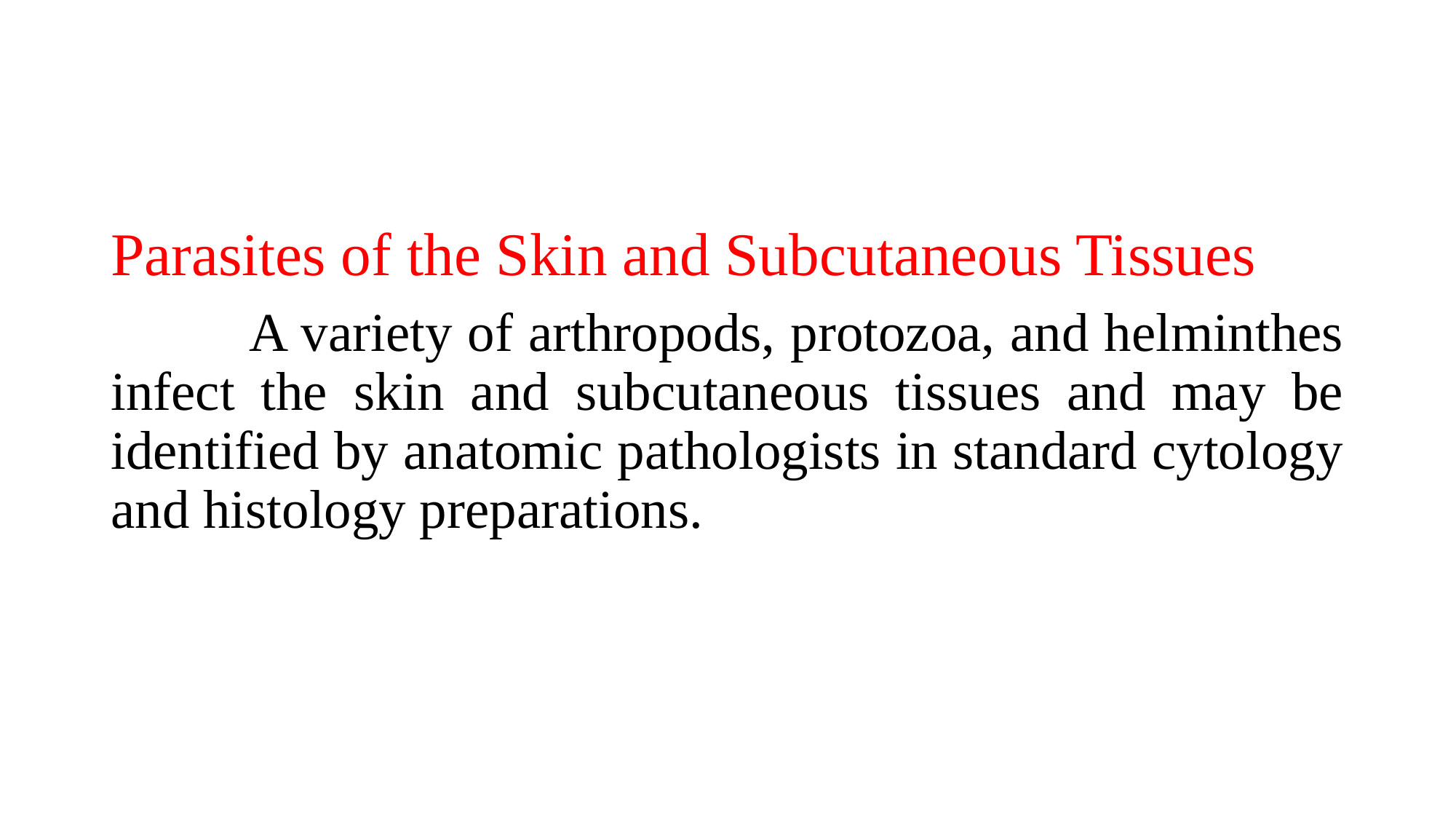

#
Parasites of the Skin and Subcutaneous Tissues
         A variety of arthropods, protozoa, and helminthes infect the skin and subcutaneous tissues and may be identified by anatomic pathologists in standard cytology and histology preparations.